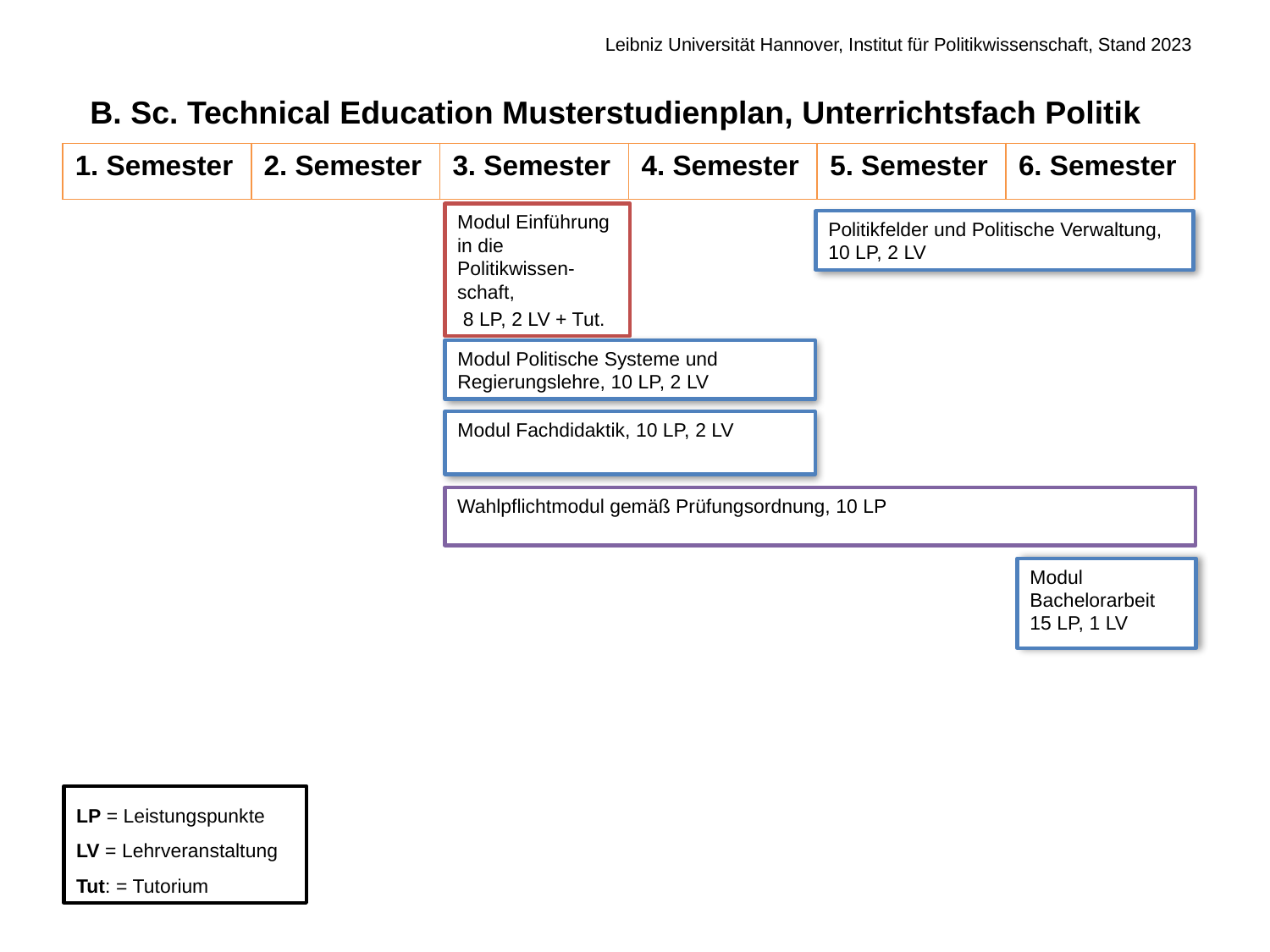

Leibniz Universität Hannover, Institut für Politikwissenschaft, Stand 2023
B. Sc. Technical Education Musterstudienplan, Unterrichtsfach Politik
| 1. Semester | 2. Semester | 3. Semester | 4. Semester | 5. Semester | 6. Semester |
| --- | --- | --- | --- | --- | --- |
Modul Einführung in die Politikwissen-schaft,
 8 LP, 2 LV + Tut.
Politikfelder und Politische Verwaltung, 10 LP, 2 LV
Modul Politische Systeme und Regierungslehre, 10 LP, 2 LV
Modul Fachdidaktik, 10 LP, 2 LV

Wahlpflichtmodul gemäß Prüfungsordnung, 10 LP

Modul Bachelorarbeit
15 LP, 1 LV
LP = Leistungspunkte
LV = Lehrveranstaltung
Tut: = Tutorium